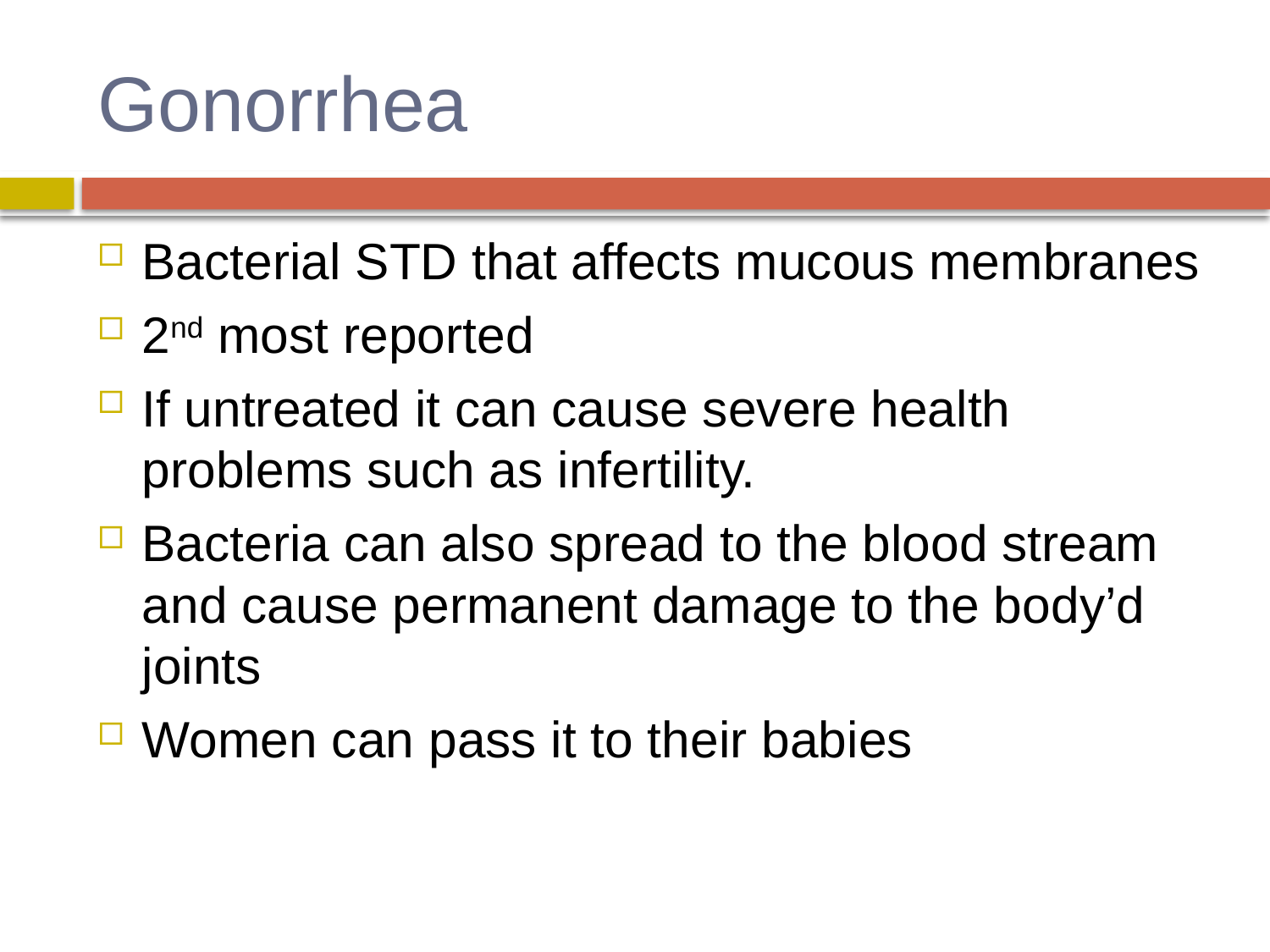

# Gonorrhea
Bacterial STD that affects mucous membranes
2nd most reported
If untreated it can cause severe health problems such as infertility.
Bacteria can also spread to the blood stream and cause permanent damage to the body’d joints
Women can pass it to their babies